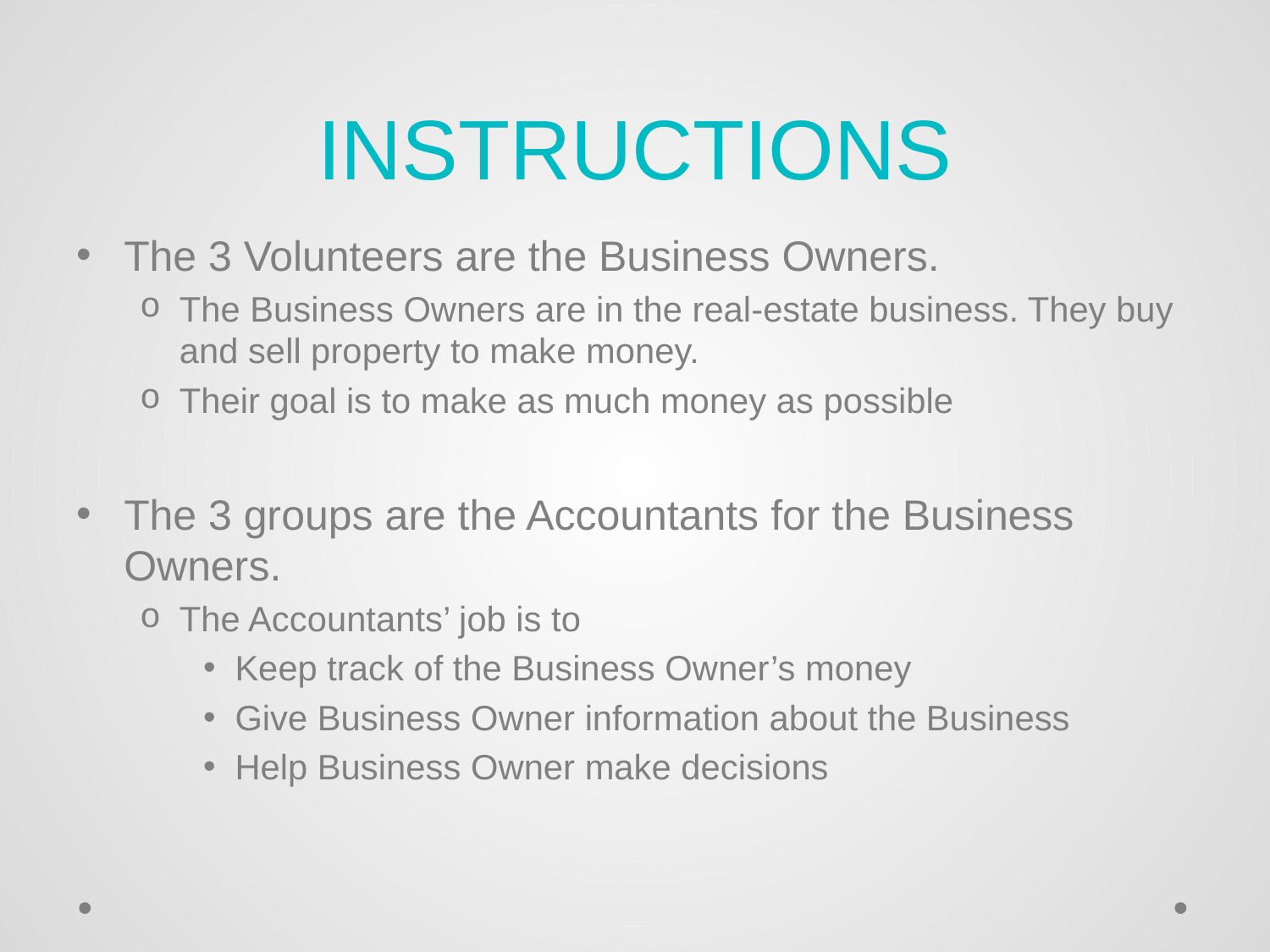

# instructions
The 3 Volunteers are the Business Owners.
The Business Owners are in the real-estate business. They buy and sell property to make money.
Their goal is to make as much money as possible

The 3 groups are the Accountants for the Business Owners.
The Accountants’ job is to
Keep track of the Business Owner’s money
Give Business Owner information about the Business
Help Business Owner make decisions